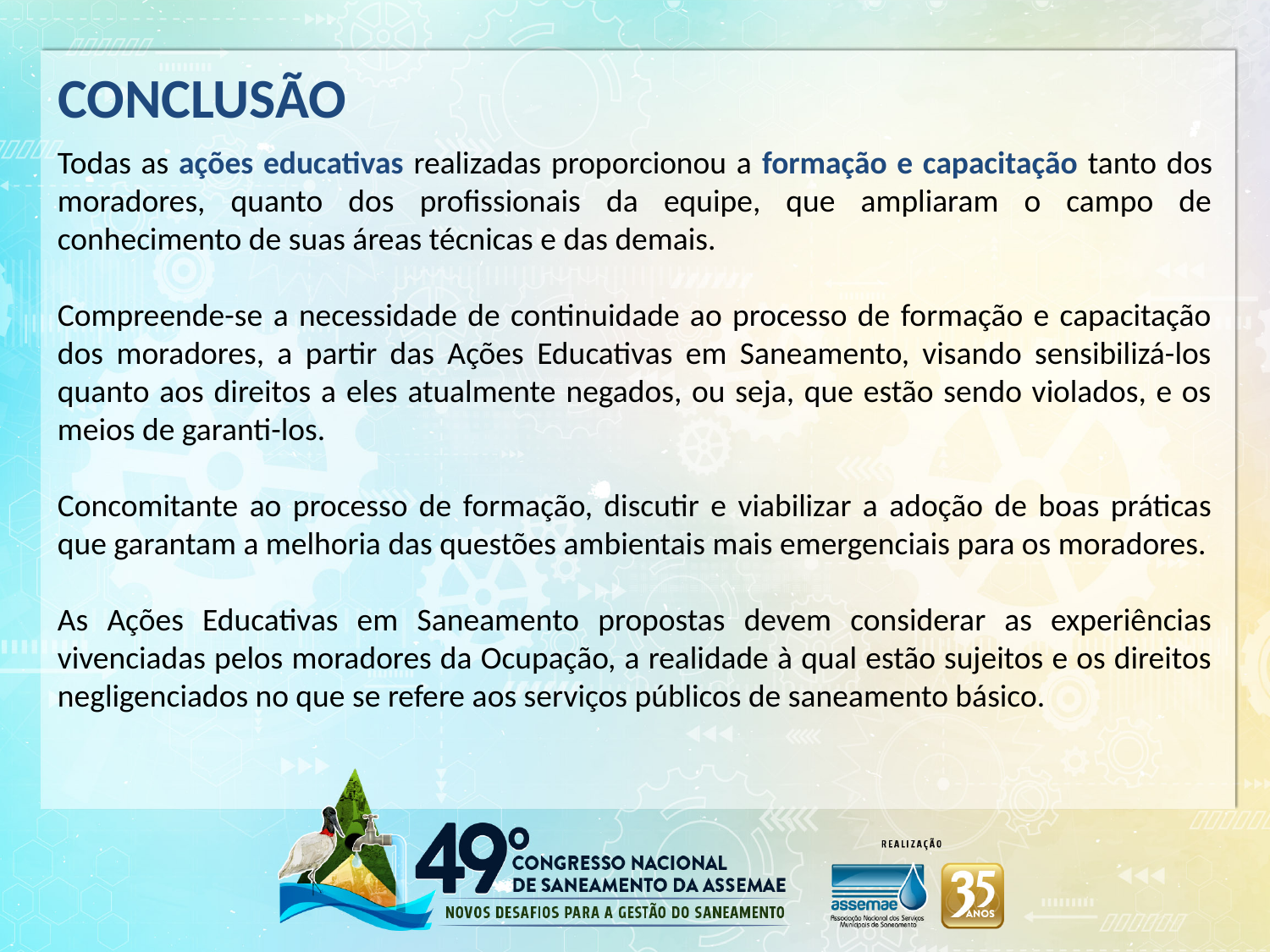

CONCLUSÃO
Todas as ações educativas realizadas proporcionou a formação e capacitação tanto dos moradores, quanto dos profissionais da equipe, que ampliaram o campo de conhecimento de suas áreas técnicas e das demais.

Compreende-se a necessidade de continuidade ao processo de formação e capacitação dos moradores, a partir das Ações Educativas em Saneamento, visando sensibilizá-los quanto aos direitos a eles atualmente negados, ou seja, que estão sendo violados, e os meios de garanti-los.

Concomitante ao processo de formação, discutir e viabilizar a adoção de boas práticas que garantam a melhoria das questões ambientais mais emergenciais para os moradores.

As Ações Educativas em Saneamento propostas devem considerar as experiências vivenciadas pelos moradores da Ocupação, a realidade à qual estão sujeitos e os direitos negligenciados no que se refere aos serviços públicos de saneamento básico.